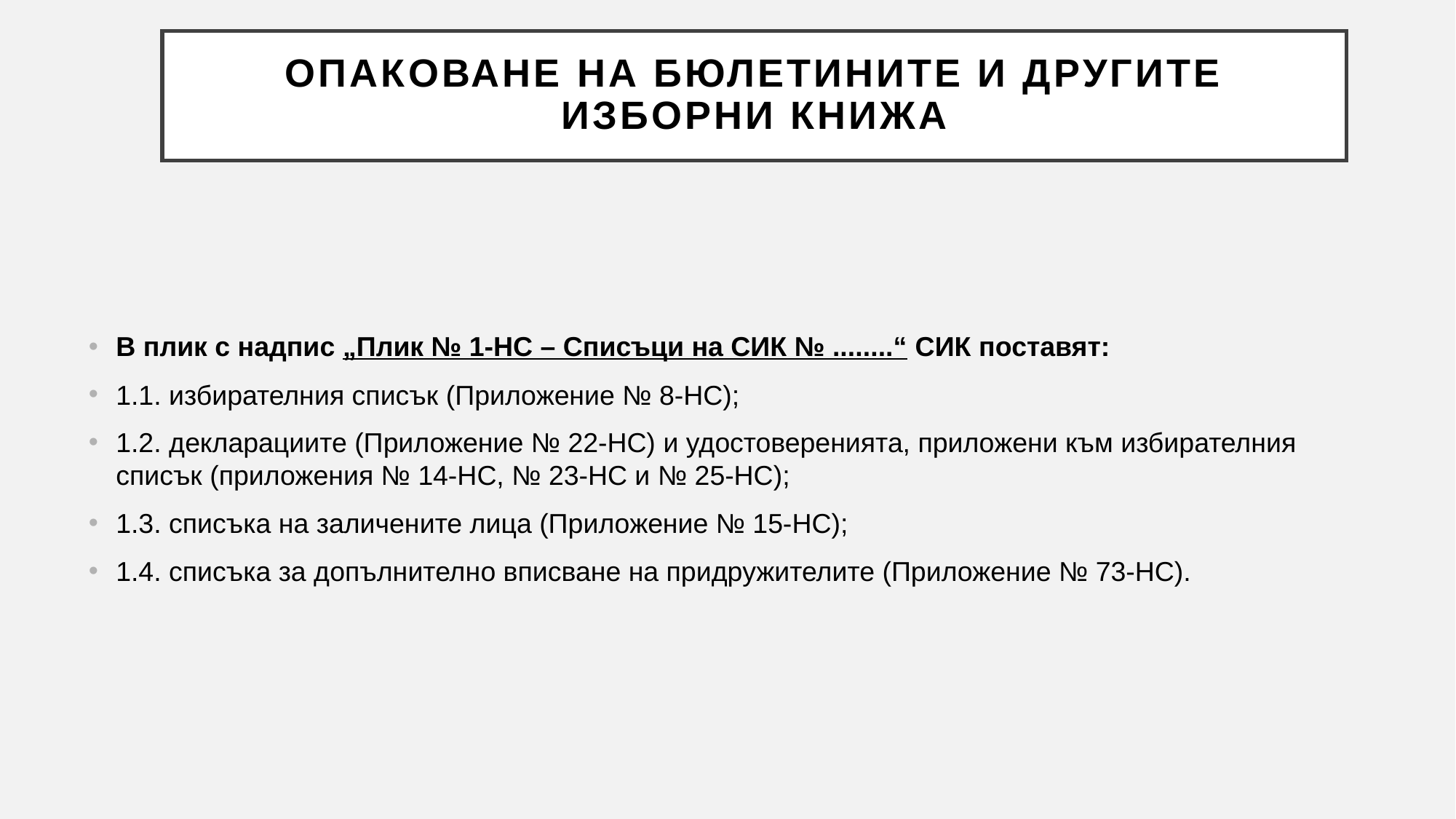

# Опаковане на бюлетините и другите изборни книжа

В плик с надпис „Плик № 1-НС – Списъци на СИК № ........“ СИК поставят:
1.1. избирателния списък (Приложение № 8-НС);
1.2. декларациите (Приложение № 22-НС) и удостоверенията, приложени към избирателния списък (приложения № 14-НС, № 23-НС и № 25-НС);
1.3. списъка на заличените лица (Приложение № 15-НС);
1.4. списъка за допълнително вписване на придружителите (Приложение № 73-НС).